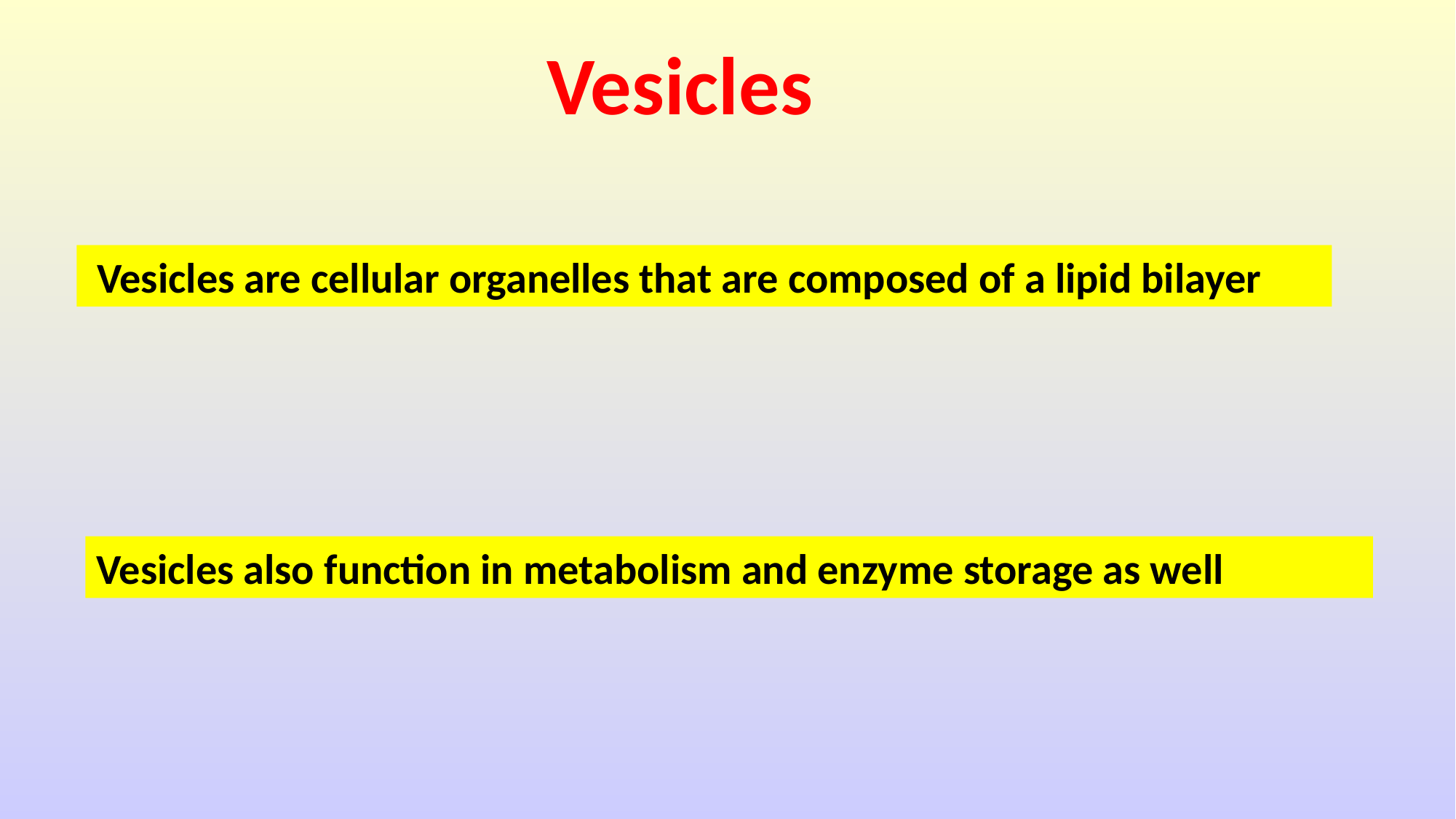

Vesicles
 Vesicles are cellular organelles that are composed of a lipid bilayer
Vesicles also function in metabolism and enzyme storage as well